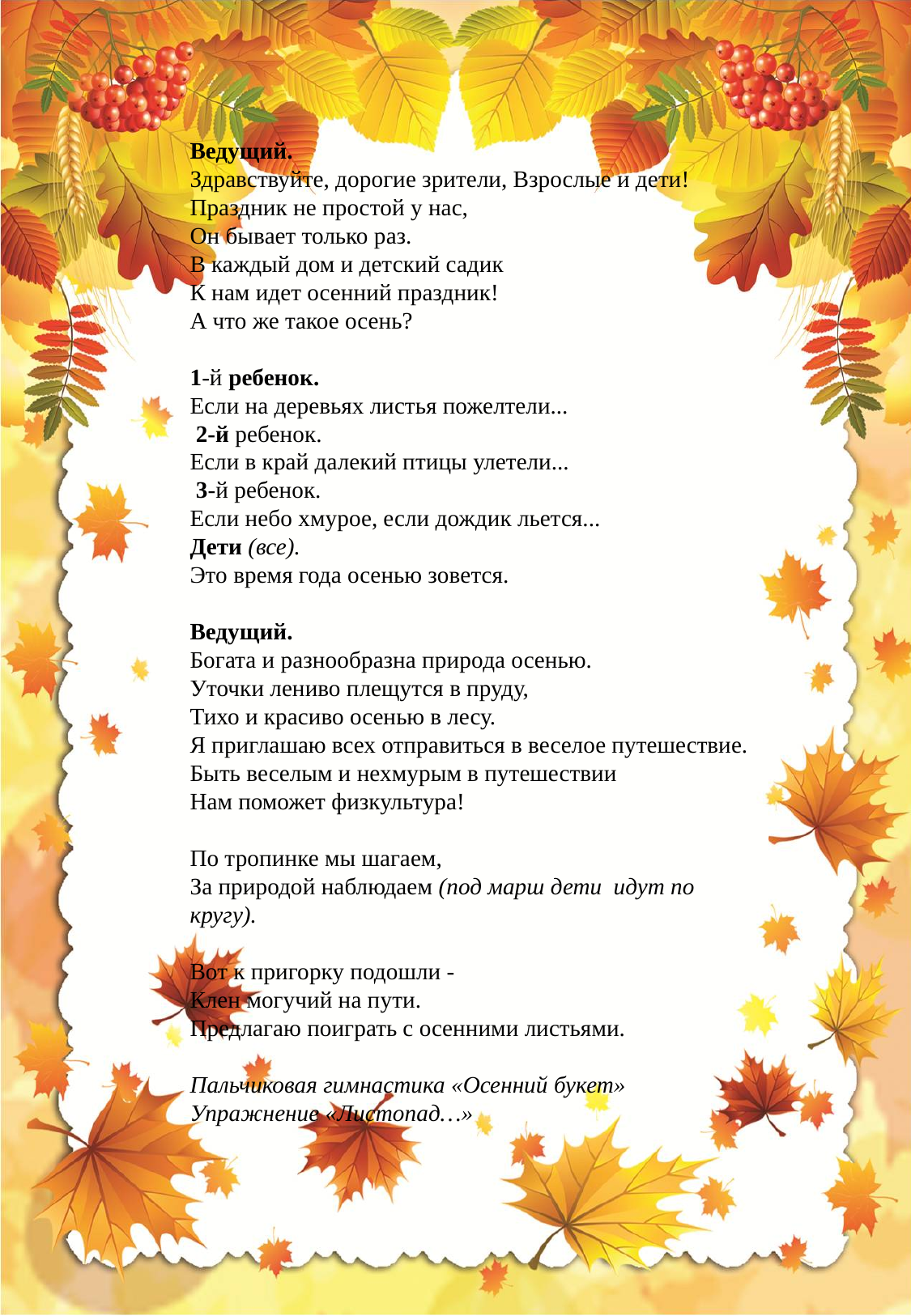

Ведущий.
Здравствуйте, дорогие зрители, Взрослые и дети!
Праздник не простой у нас,
Он бывает только раз.
В каждый дом и детский садик
К нам идет осенний праздник!
А что же такое осень?

1-й ребенок.
Если на деревьях листья пожелтели...
 2-й ребенок.
Если в край далекий птицы улетели...
 3-й ребенок.
Если небо хмурое, если дождик льется...
Дети (все).
Это время года осенью зовется.

Ведущий.
Богата и разнообразна приро­да осенью.
Уточки лениво плещутся в пруду,
Тихо и красиво осенью в лесу.
Я приглашаю всех отправиться в веселое путешествие.
Быть веселым и нехмурым в путешествии
Нам поможет физкультура!

По тропинке мы шагаем,
За природой наблюдаем (под марш дети  идут по кругу).

Вот к пригорку подошли -
Клен могучий на пути.
Предлагаю поиграть с осенними листьями.

Пальчиковая гимнастика «Осенний букет»
Упражнение «Листопад…»